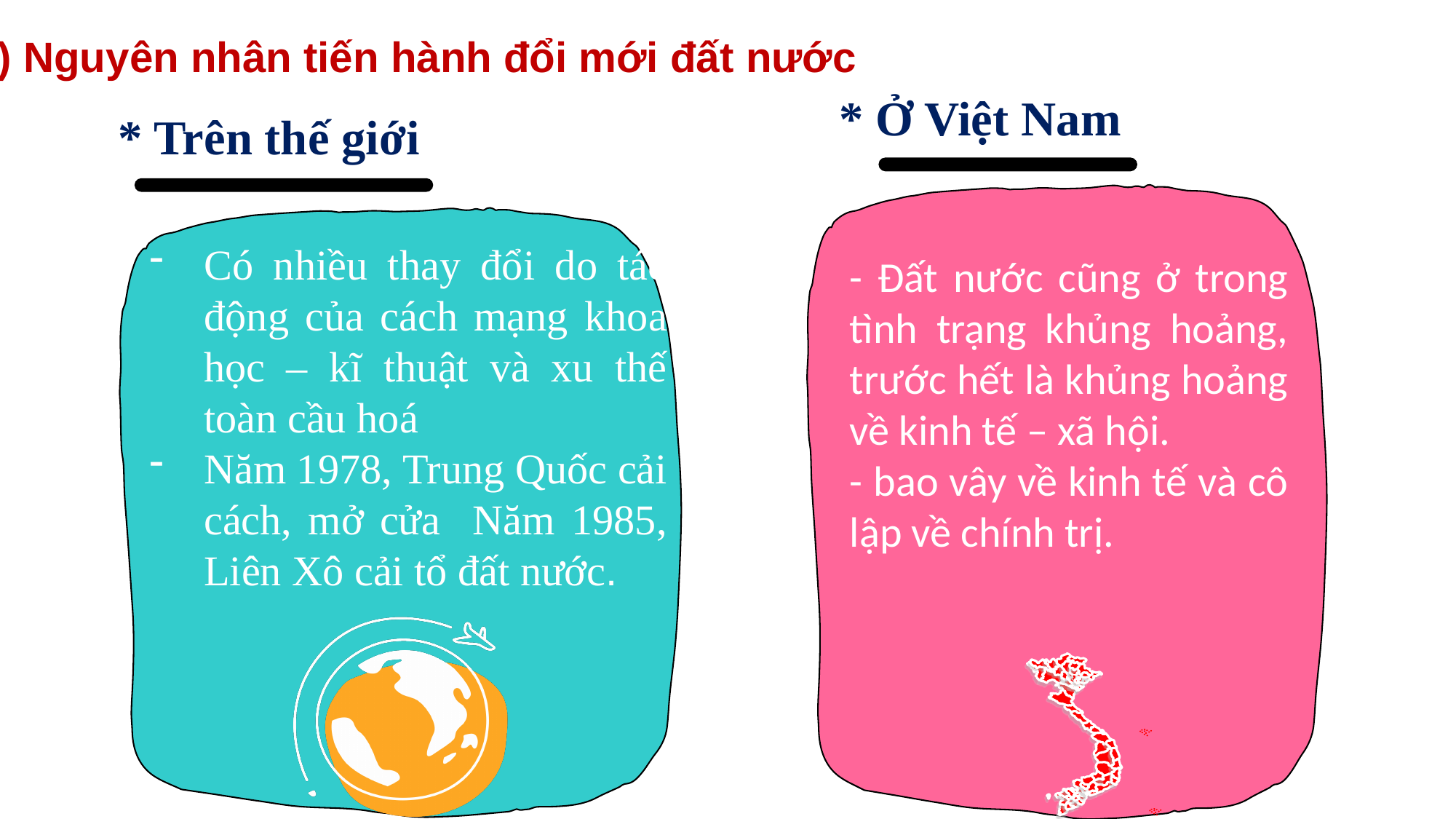

a) Nguyên nhân tiến hành đổi mới đất nước
* Ở Việt Nam
* Trên thế giới

Có nhiều thay đổi do tác động của cách mạng khoa học – kĩ thuật và xu thế toàn cầu hoá
Năm 1978, Trung Quốc cải cách, mở cửa  Năm 1985, Liên Xô cải tổ đất nước.
- Đất nước cũng ở trong tình trạng khủng hoảng, trước hết là khủng hoảng
về kinh tế – xã hội.
- bao vây về kinh tế và cô lập về chính trị.